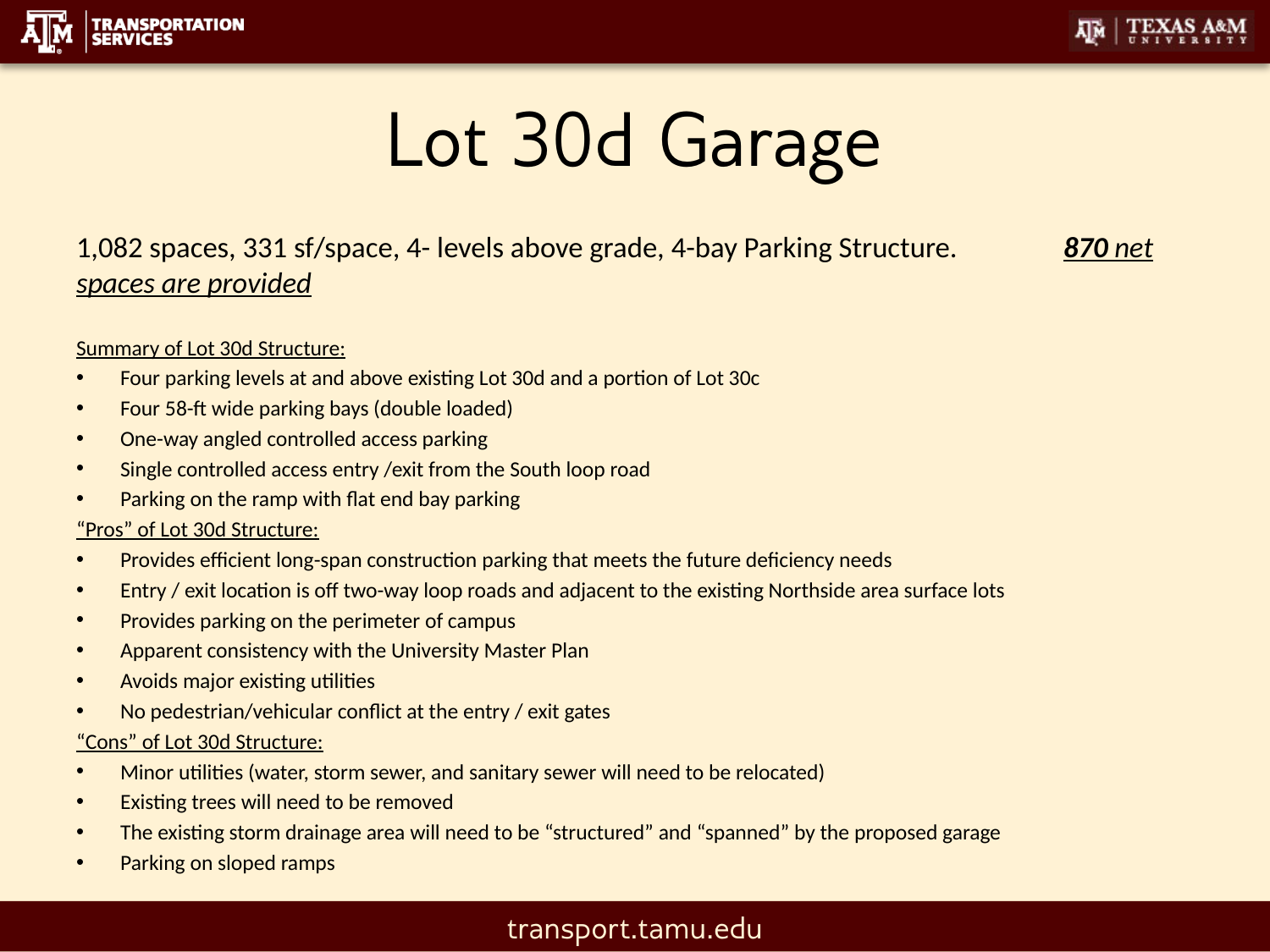

# Lot 30d Garage
1,082 spaces, 331 sf/space, 4- levels above grade, 4-bay Parking Structure.                870 net spaces are provided

Summary of Lot 30d Structure:
Four parking levels at and above existing Lot 30d and a portion of Lot 30c
Four 58-ft wide parking bays (double loaded)
One-way angled controlled access parking
Single controlled access entry /exit from the South loop road
Parking on the ramp with flat end bay parking
“Pros” of Lot 30d Structure:
Provides efficient long-span construction parking that meets the future deficiency needs
Entry / exit location is off two-way loop roads and adjacent to the existing Northside area surface lots
Provides parking on the perimeter of campus
Apparent consistency with the University Master Plan
Avoids major existing utilities
No pedestrian/vehicular conflict at the entry / exit gates
“Cons” of Lot 30d Structure:
Minor utilities (water, storm sewer, and sanitary sewer will need to be relocated)
Existing trees will need to be removed
The existing storm drainage area will need to be “structured” and “spanned” by the proposed garage
Parking on sloped ramps